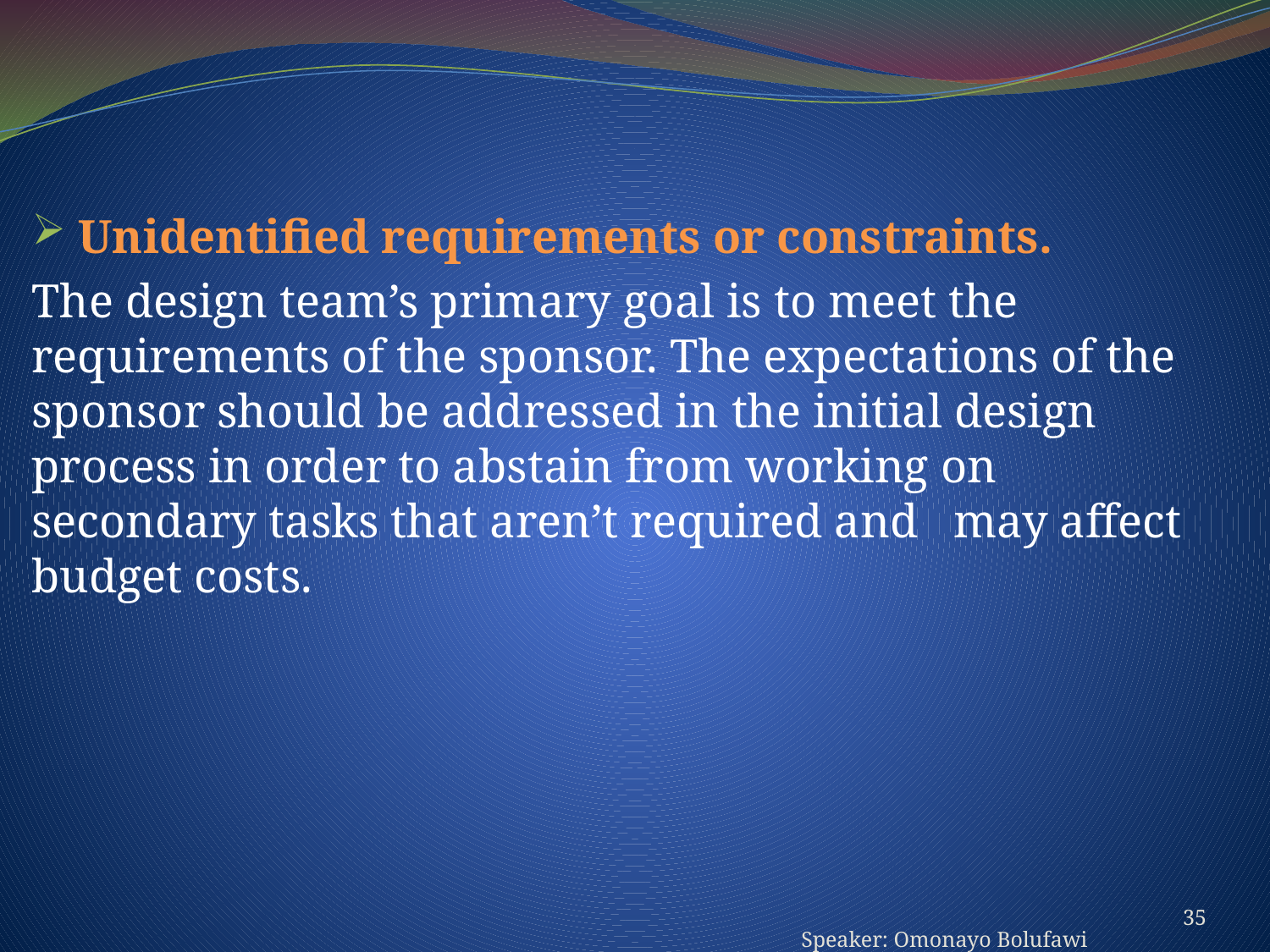

Unidentified requirements or constraints.
The design team’s primary goal is to meet the requirements of the sponsor. The expectations of the sponsor should be addressed in the initial design process in order to abstain from working on secondary tasks that aren’t required and   may affect budget costs.

35
Speaker: Omonayo Bolufawi